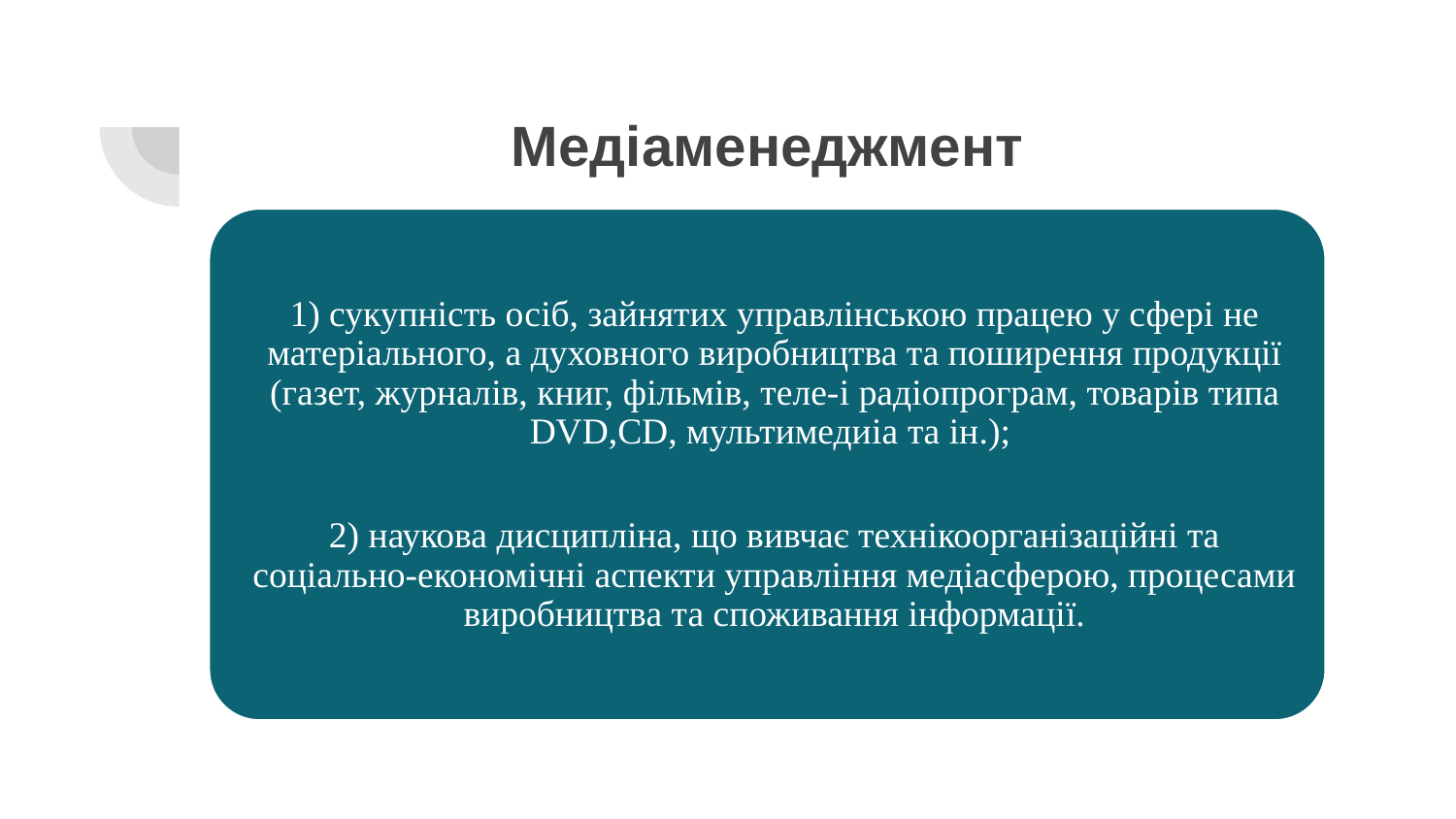

# Медіаменеджмент
1) сукупність осіб, зайнятих управлінською працею у сфері не матеріального, а духовного виробництва та поширення продукції (газет, журналів, книг, фільмів, теле-і радіопрограм, товарів типа DVD,CD, мультимедиіа та ін.);

2) наукова дисципліна, що вивчає технікоорганізаційні та соціально-економічні аспекти управління медіасферою, процесами виробництва та споживання інформації.